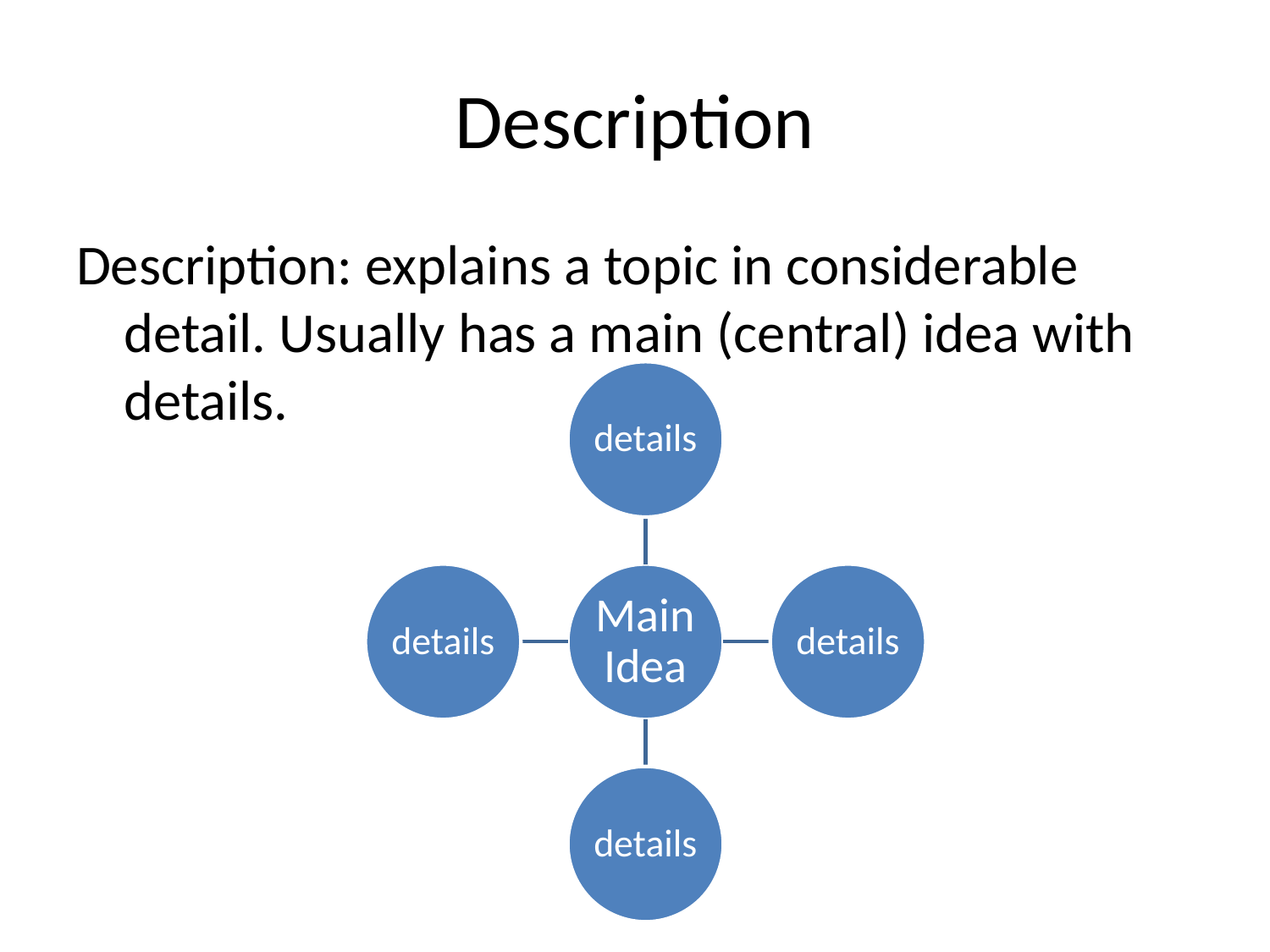

# Description
Description: explains a topic in considerable detail. Usually has a main (central) idea with details.

Main Idea

details

details

details

details